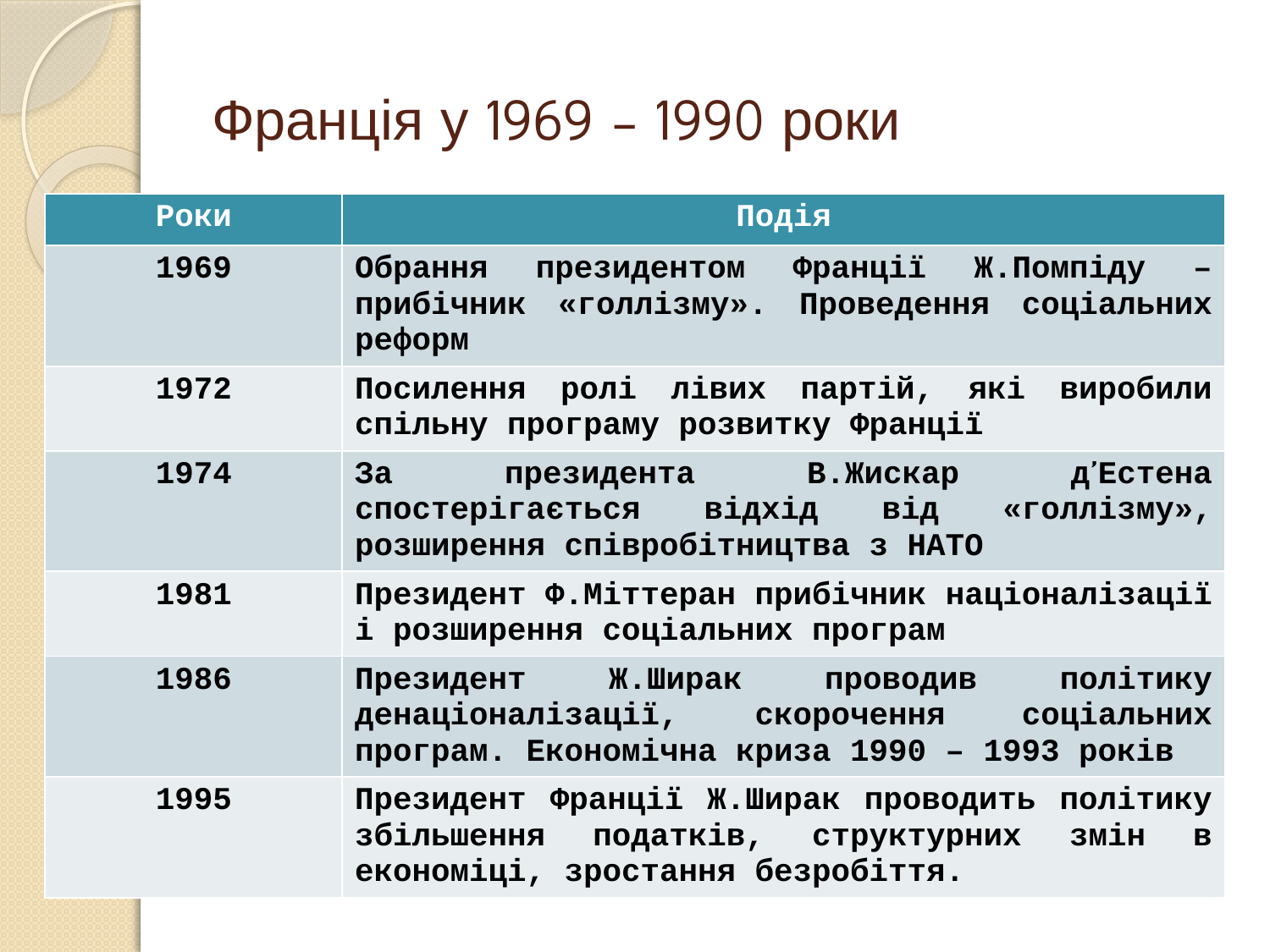

# Франція у 1969 – 1990 роки
| Роки | Подія |
| --- | --- |
| 1969 | Обрання президентом Франції Ж.Помпіду – прибічник «голлізму». Проведення соціальних реформ |
| 1972 | Посилення ролі лівих партій, які виробили спільну програму розвитку Франції |
| 1974 | За президента В.Жискар д’Естена спостерігається відхід від «голлізму», розширення співробітництва з НАТО |
| 1981 | Президент Ф.Міттеран прибічник націоналізації і розширення соціальних програм |
| 1986 | Президент Ж.Ширак проводив політику денаціоналізації, скорочення соціальних програм. Економічна криза 1990 – 1993 років |
| 1995 | Президент Франції Ж.Ширак проводить політику збільшення податків, структурних змін в економіці, зростання безробіття. |